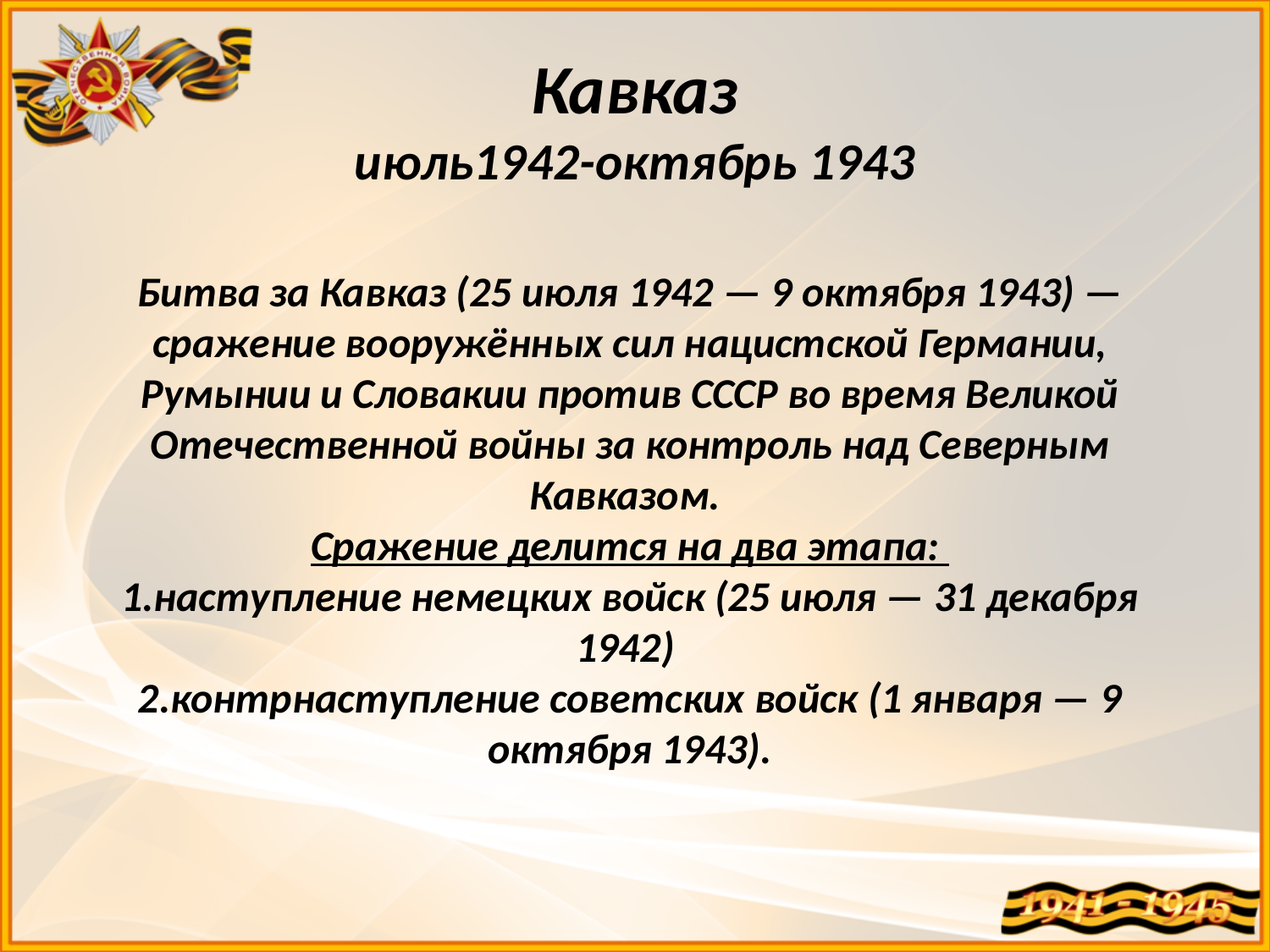

# Кавказ июль1942-октябрь 1943

Битва за Кавказ (25 июля 1942 — 9 октября 1943) — сражение вооружённых сил нацистской Германии, Румынии и Словакии против СССР во время Великой Отечественной войны за контроль над Северным Кавказом.
Сражение делится на два этапа:
1.наступление немецких войск (25 июля — 31 декабря 1942)
2.контрнаступление советских войск (1 января — 9 октября 1943).